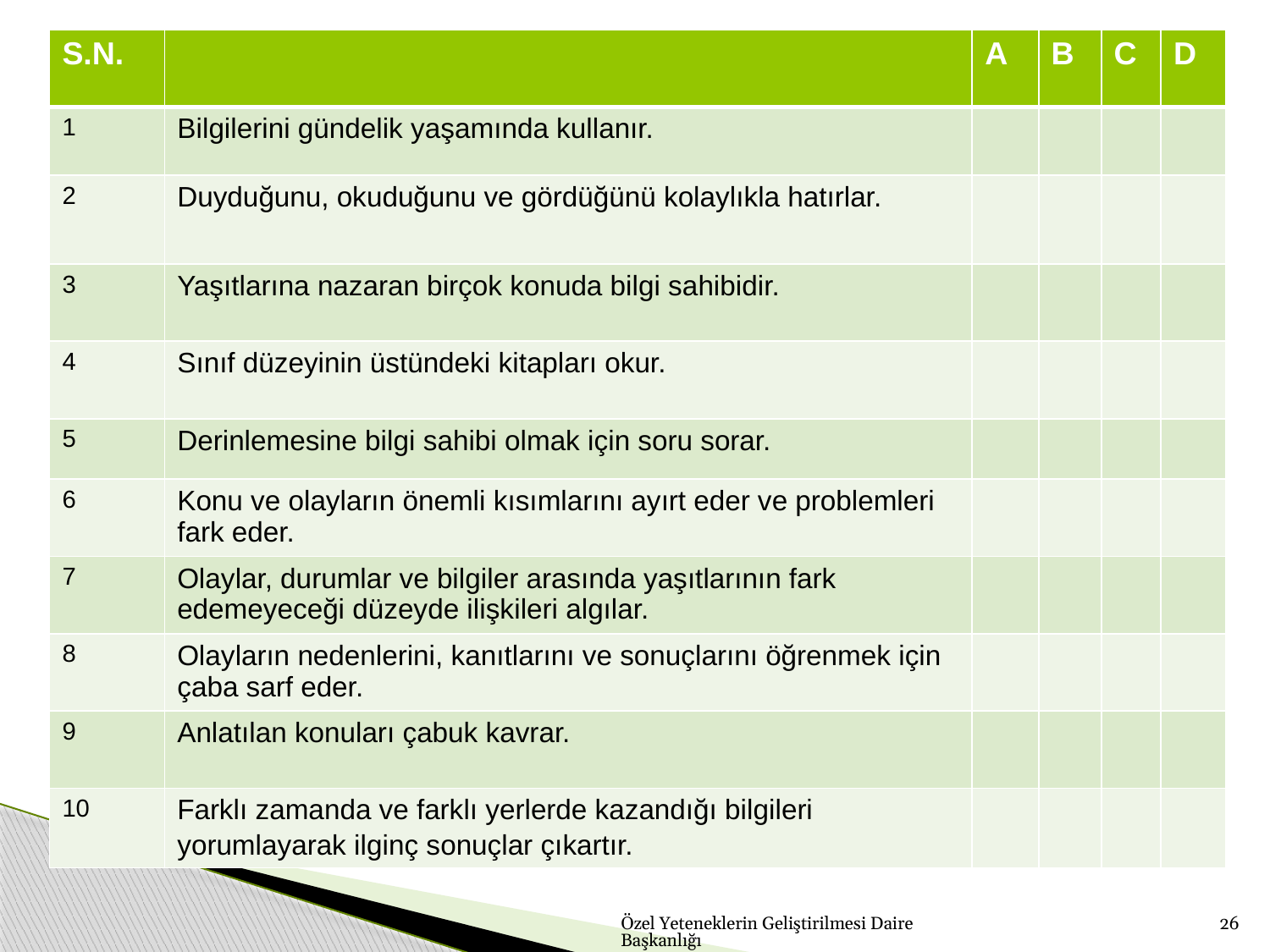

| S.N. |  | A | B | C | D |
| --- | --- | --- | --- | --- | --- |
| 1 | Bilgilerini gündelik yaşamında kullanır. |  |  |  |  |
| 2 | Duyduğunu, okuduğunu ve gördüğünü kolaylıkla hatırlar. |  |  |  |  |
| 3 | Yaşıtlarına nazaran birçok konuda bilgi sahibidir. |  |  |  |  |
| 4 | Sınıf düzeyinin üstündeki kitapları okur. |  |  |  |  |
| 5 | Derinlemesine bilgi sahibi olmak için soru sorar. |  |  |  |  |
| 6 | Konu ve olayların önemli kısımlarını ayırt eder ve problemleri fark eder. |  |  |  |  |
| 7 | Olaylar, durumlar ve bilgiler arasında yaşıtlarının fark edemeyeceği düzeyde ilişkileri algılar. |  |  |  |  |
| 8 | Olayların nedenlerini, kanıtlarını ve sonuçlarını öğrenmek için çaba sarf eder. |  |  |  |  |
| 9 | Anlatılan konuları çabuk kavrar. |  |  |  |  |
| 10 | Farklı zamanda ve farklı yerlerde kazandığı bilgileri yorumlayarak ilginç sonuçlar çıkartır. |  |  |  |  |
Özel Yeteneklerin Geliştirilmesi Daire Başkanlığı
26